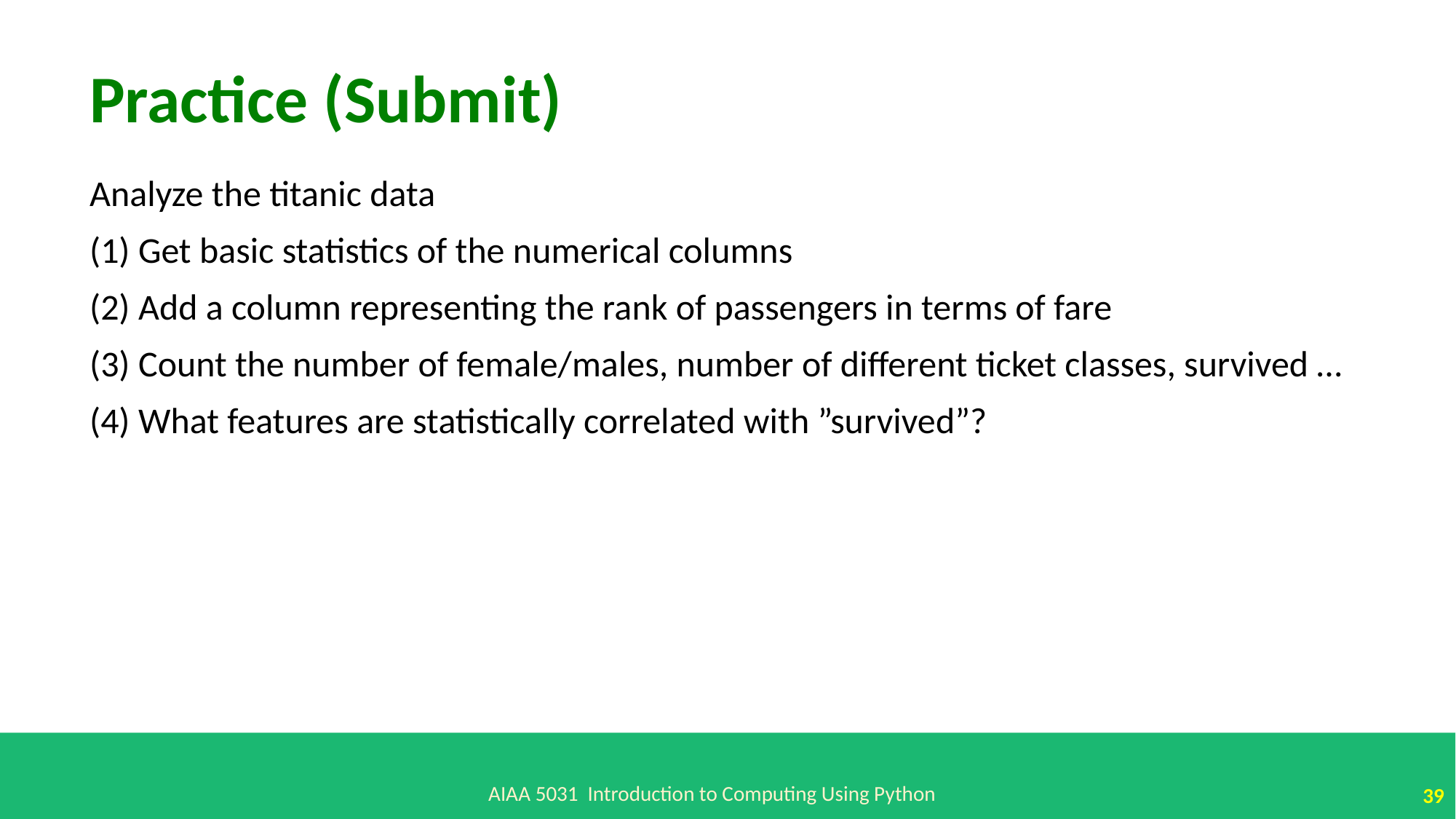

Practice (Submit)
Analyze the titanic data
(1) Get basic statistics of the numerical columns
(2) Add a column representing the rank of passengers in terms of fare
(3) Count the number of female/males, number of different ticket classes, survived …
(4) What features are statistically correlated with ”survived”?
AIAA 5031  Introduction to Computing Using Python
39